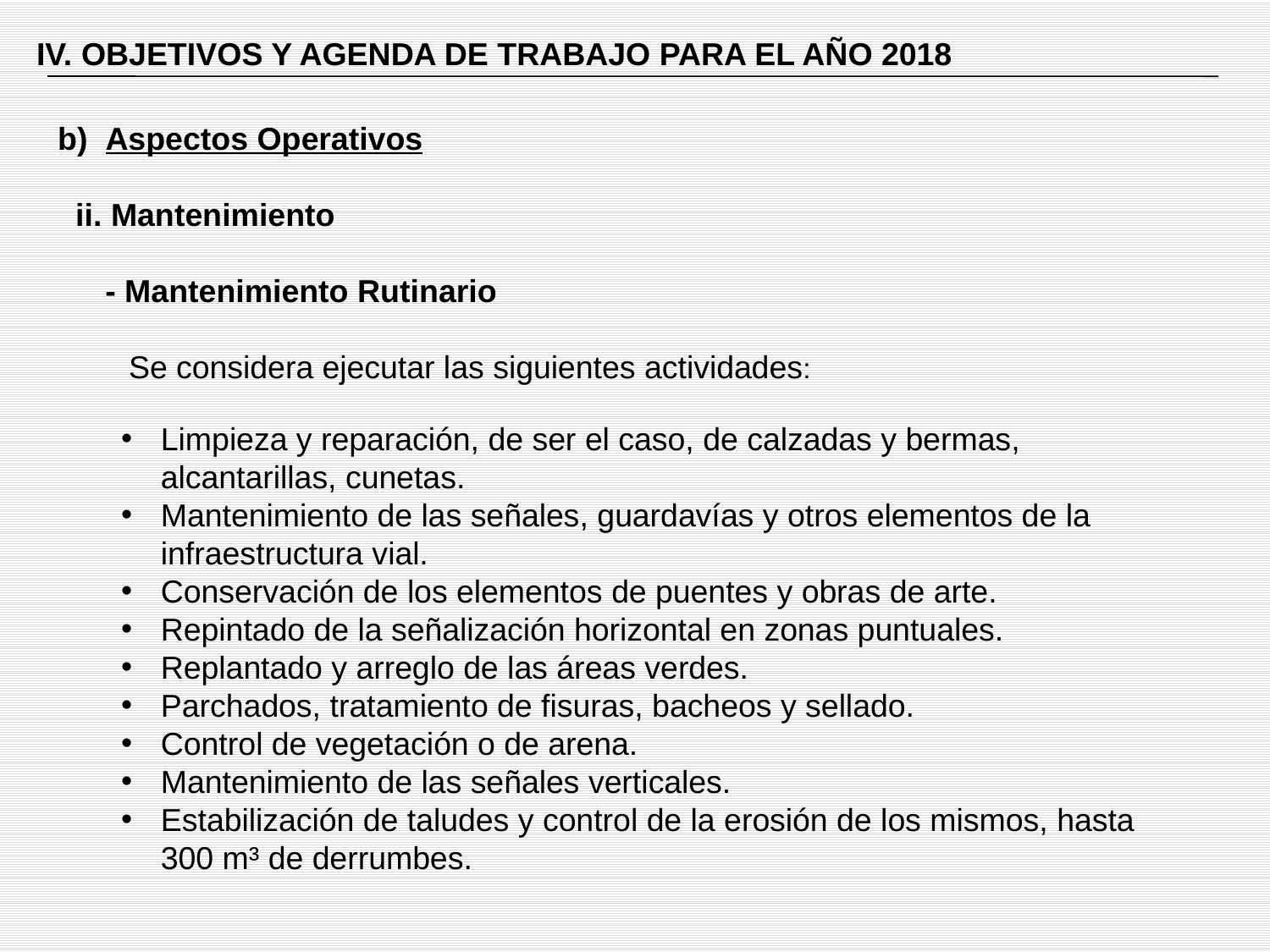

IV. OBJETIVOS Y AGENDA DE TRABAJO PARA EL AÑO 2018

b)  Aspectos Operativos

  ii. Mantenimiento

	- Mantenimiento Rutinario

        Se considera ejecutar las siguientes actividades:

Limpieza y reparación, de ser el caso, de calzadas y bermas, alcantarillas, cunetas.
Mantenimiento de las señales, guardavías y otros elementos de la infraestructura vial.
Conservación de los elementos de puentes y obras de arte.
Repintado de la señalización horizontal en zonas puntuales.
Replantado y arreglo de las áreas verdes.
Parchados, tratamiento de fisuras, bacheos y sellado.
Control de vegetación o de arena.
Mantenimiento de las señales verticales.
Estabilización de taludes y control de la erosión de los mismos, hasta 300 m³ de derrumbes.